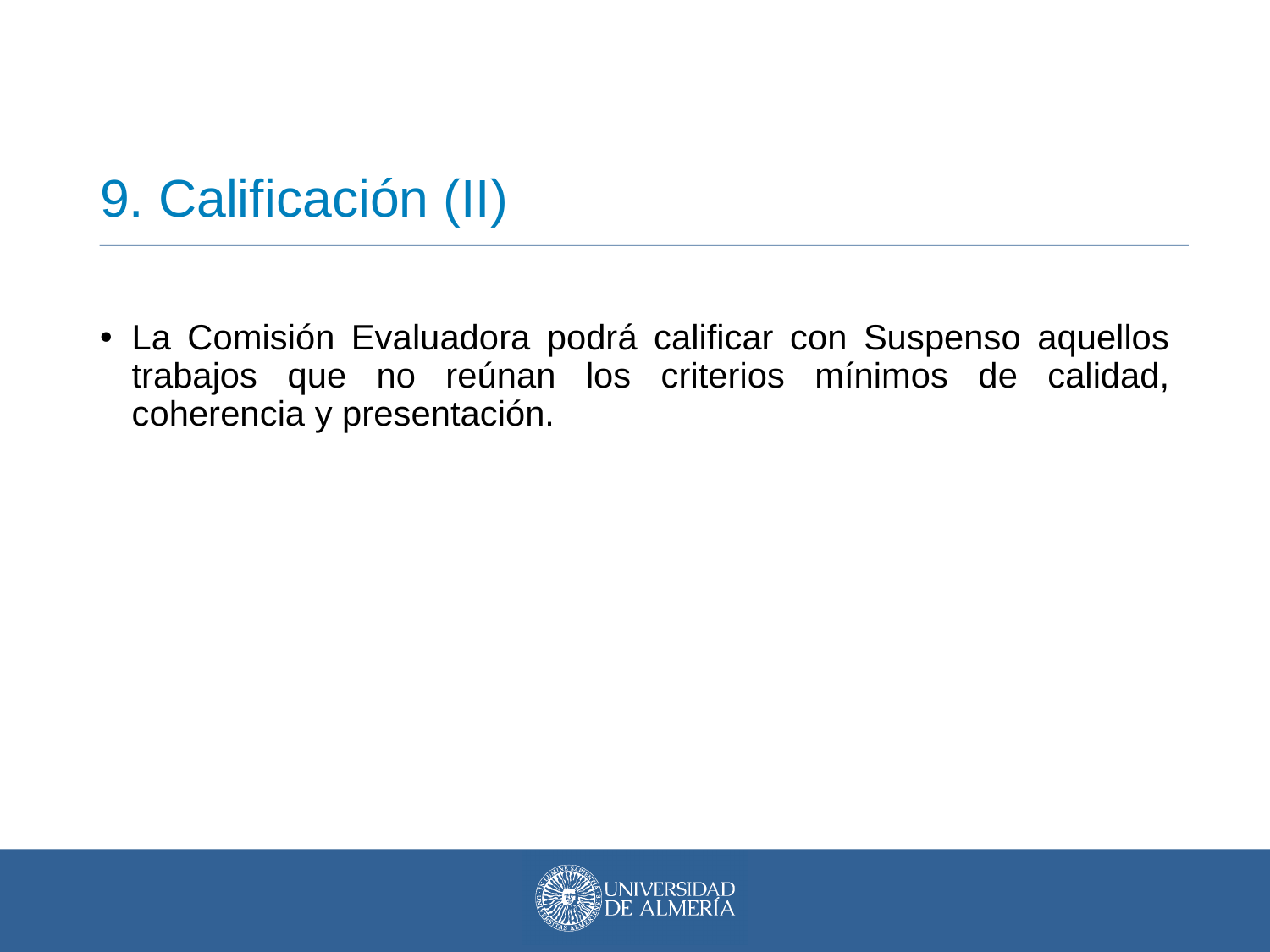

# 9. Calificación (II)

La Comisión Evaluadora podrá calificar con Suspenso aquellos trabajos que no reúnan los criterios mínimos de calidad, coherencia y presentación.